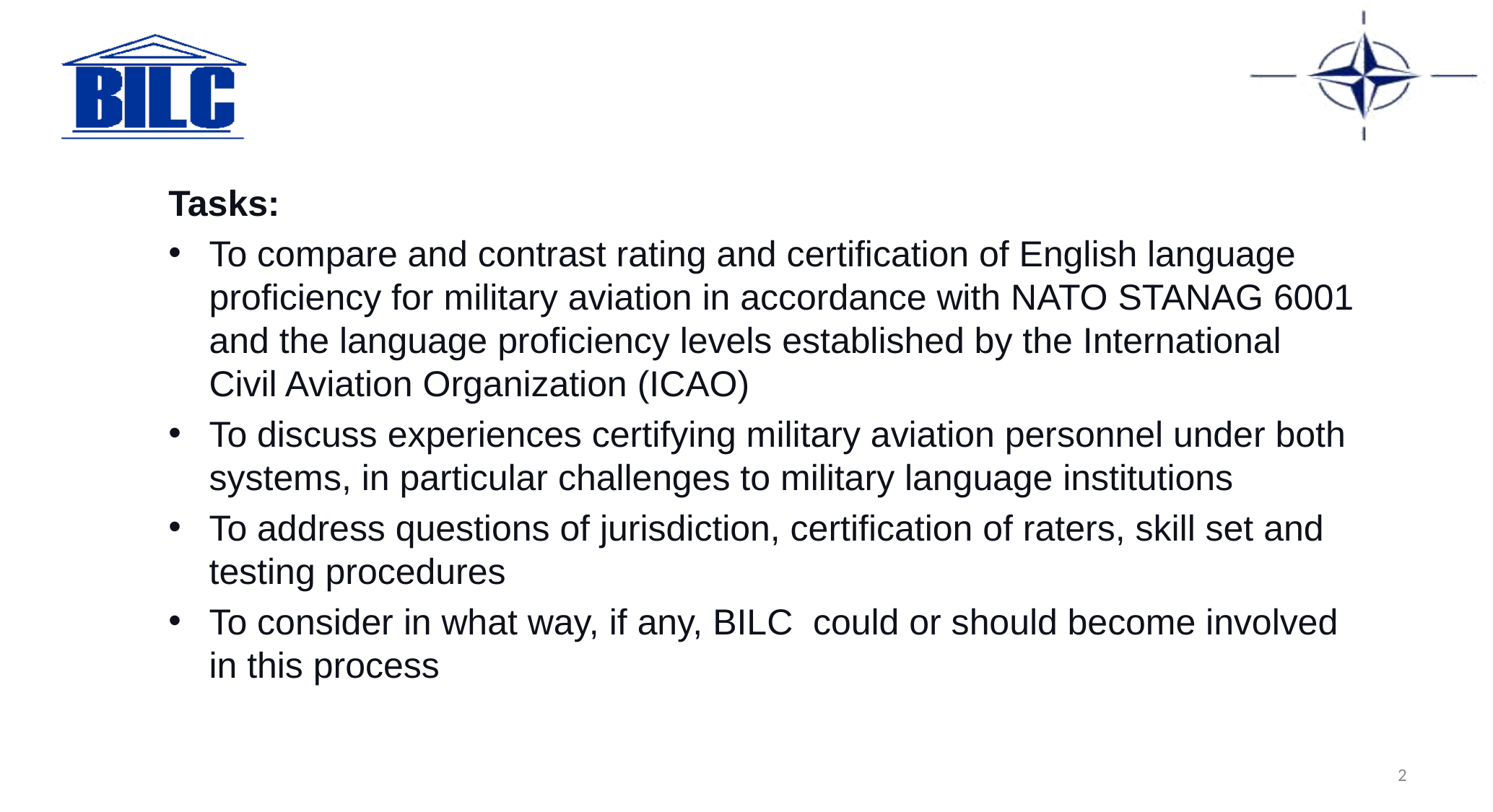

Tasks:
To compare and contrast rating and certification of English language proficiency for military aviation in accordance with NATO STANAG 6001 and the language proficiency levels established by the International Civil Aviation Organization (ICAO)
To discuss experiences certifying military aviation personnel under both systems, in particular challenges to military language institutions
To address questions of jurisdiction, certification of raters, skill set and testing procedures
To consider in what way, if any, BILC  could or should become involved in this process
2